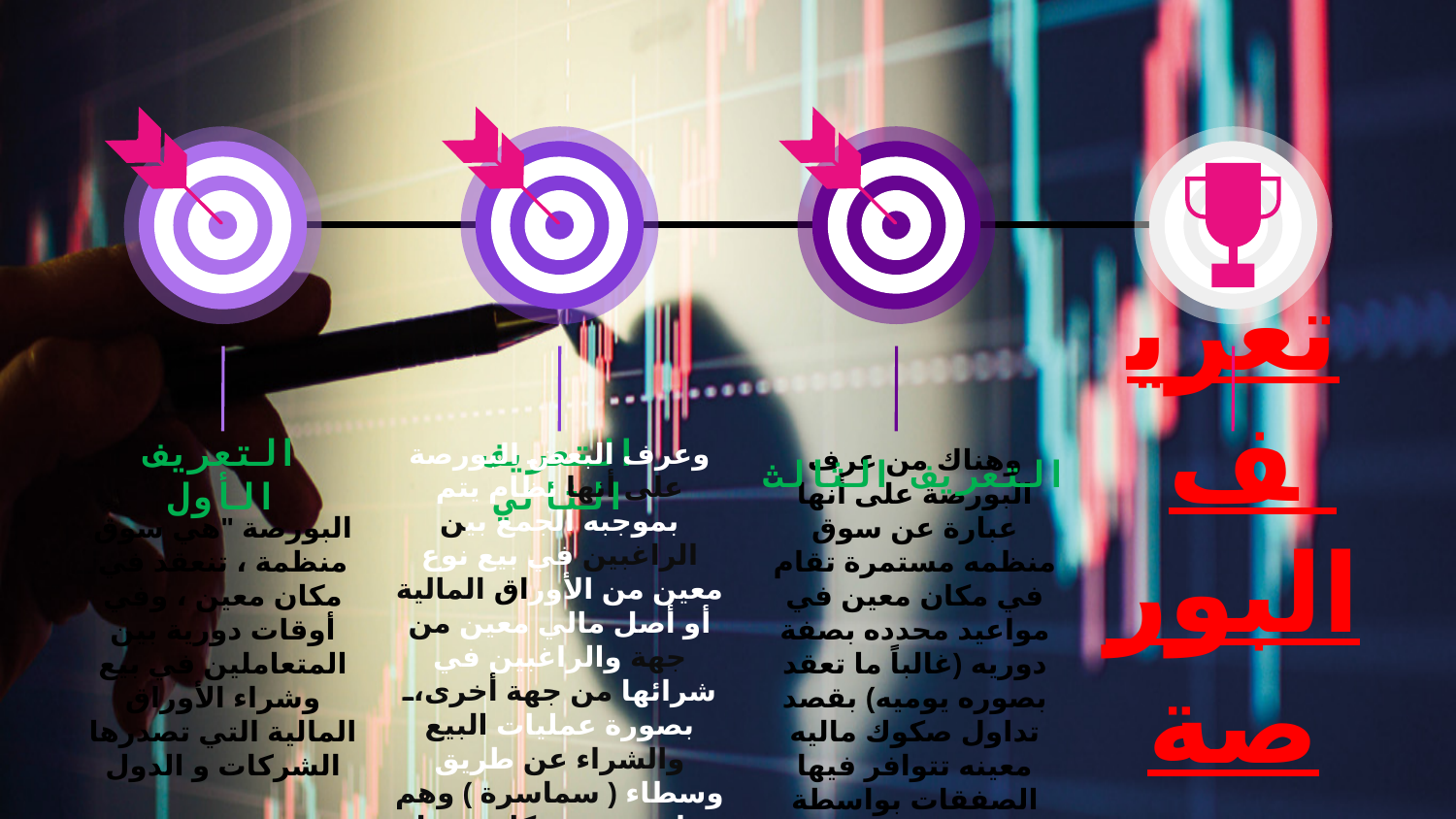

التعريف الأول
البورصة "هي سوق منظمة ، تنعقد في مكان معين ، وفي أوقات دورية بين المتعاملين في بيع وشراء الأوراق المالية التي تصدرها الشركات و الدول

التعريف الثاني
وعرف البعض البورصة على أنها نظام يتم بموجبه الجمع بين الراغبين في بيع نوع معين من الأوراق المالية أو أصل مالي معين من جهة والراغبين في شرائها من جهة أخرى، بصورة عمليات البيع والشراء عن طريق وسطاء ( سماسرة ) وهم عبارة عن شركات تعمل في هذا المجال

التعريف الثالث
وهناك من عرف البورصة على أنها عبارة عن سوق منظمه مستمرة تقام في مكان معين في مواعيد محدده بصفة دوريه (غالباً ما تعقد بصوره يوميه) بقصد تداول صكوك ماليه معينه تتوافر فيها الصفقات بواسطة تدخل شركات البورصة

تعريف البورصة